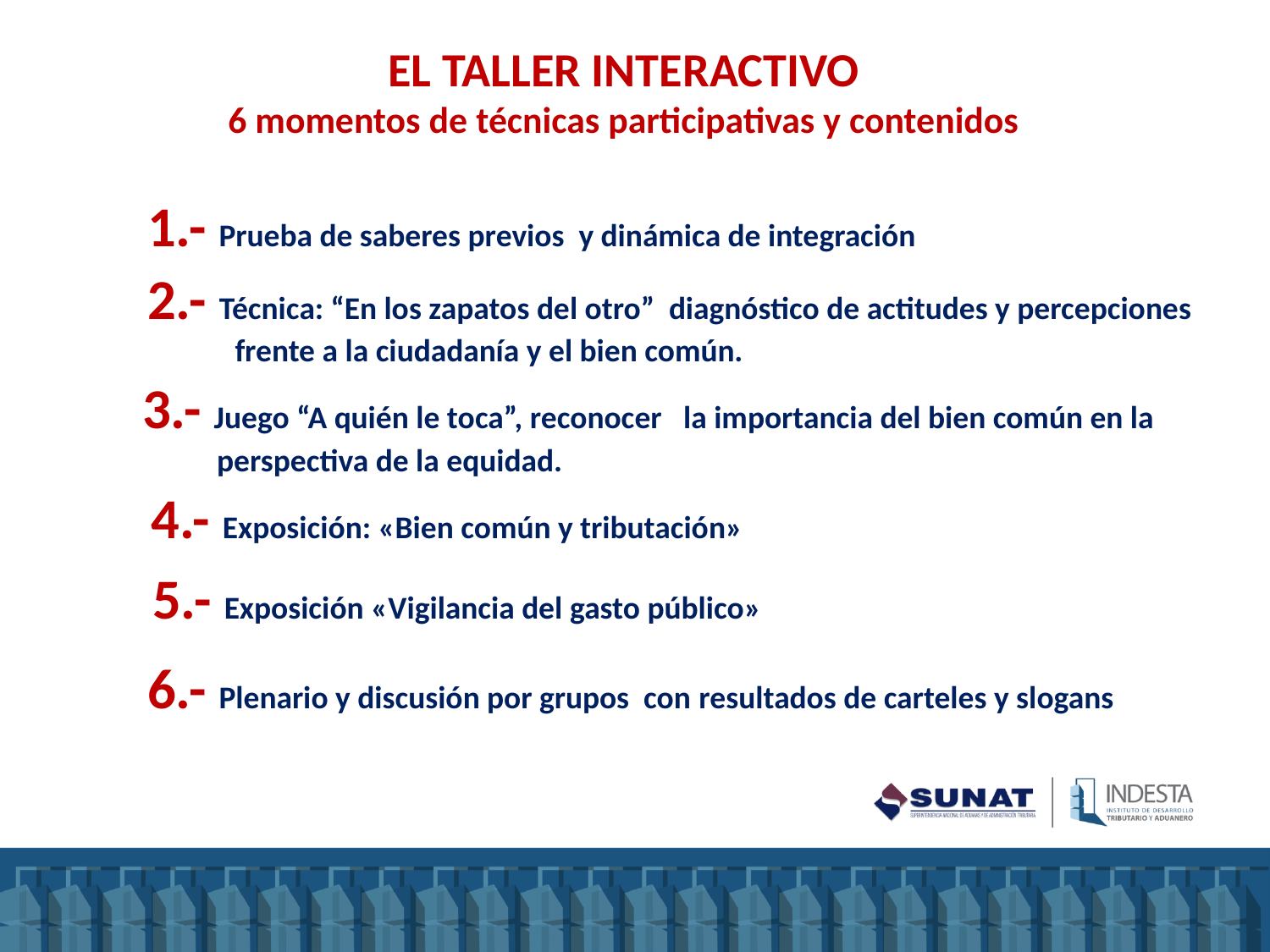

# EL TALLER INTERACTIVO 6 momentos de técnicas participativas y contenidos
1.- Prueba de saberes previos  y dinámica de integración
2.- Técnica: “En los zapatos del otro”  diagnóstico de actitudes y percepciones     frente a la ciudadanía y el bien común.
3.- Juego “A quién le toca”, reconocer   la importancia del bien común en la perspectiva de la equidad.

4.- Exposición: «Bien común y tributación»
5.- Exposición «Vigilancia del gasto público»
6.- Plenario y discusión por grupos  con resultados de carteles y slogans